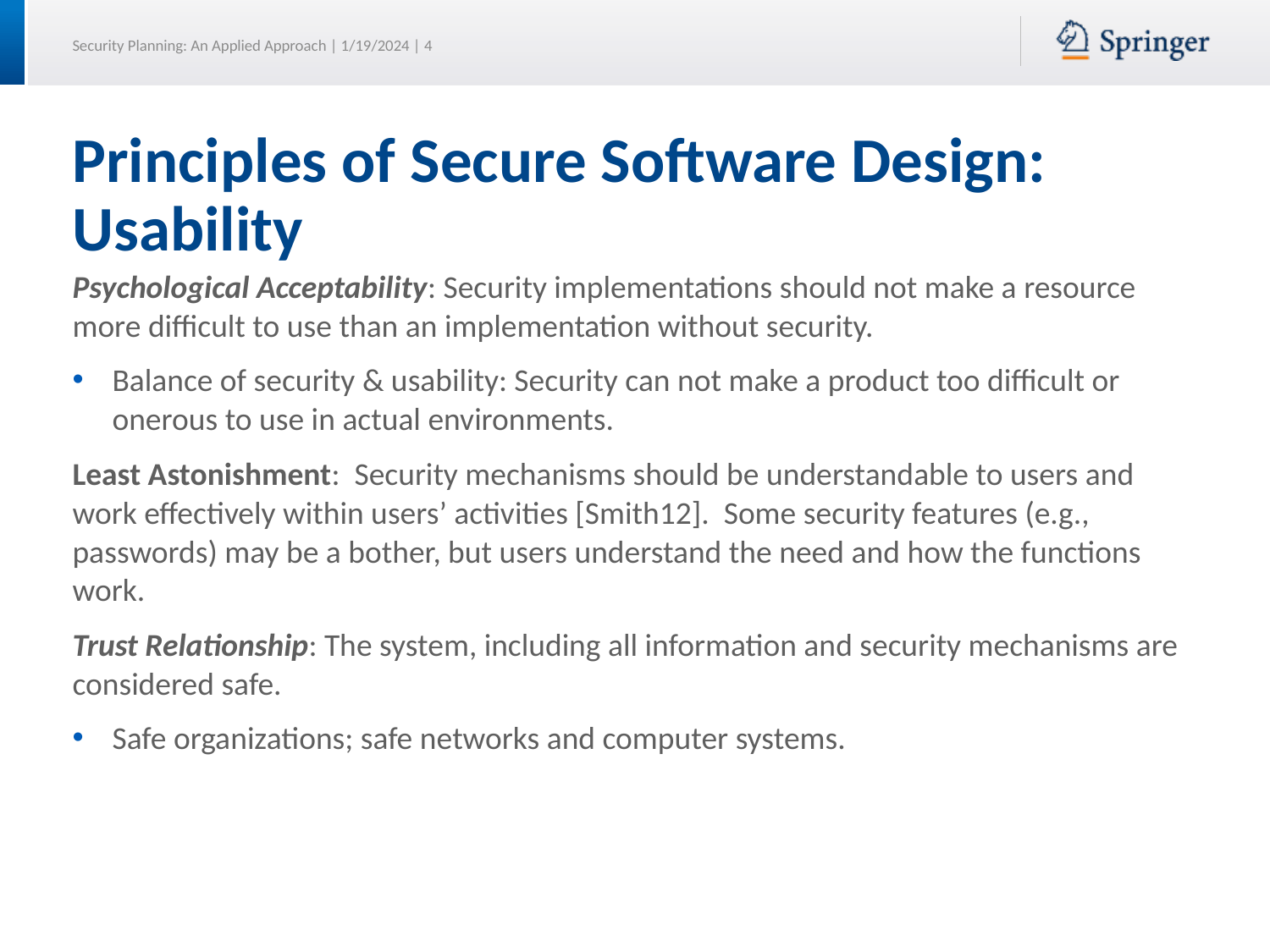

# Principles of Secure Software Design: Usability
Psychological Acceptability: Security implementations should not make a resource more difficult to use than an implementation without security.
Balance of security & usability: Security can not make a product too difficult or onerous to use in actual environments.
Least Astonishment:  Security mechanisms should be understandable to users and work effectively within users’ activities [Smith12].  Some security features (e.g., passwords) may be a bother, but users understand the need and how the functions work.
Trust Relationship: The system, including all information and security mechanisms are considered safe.
Safe organizations; safe networks and computer systems.